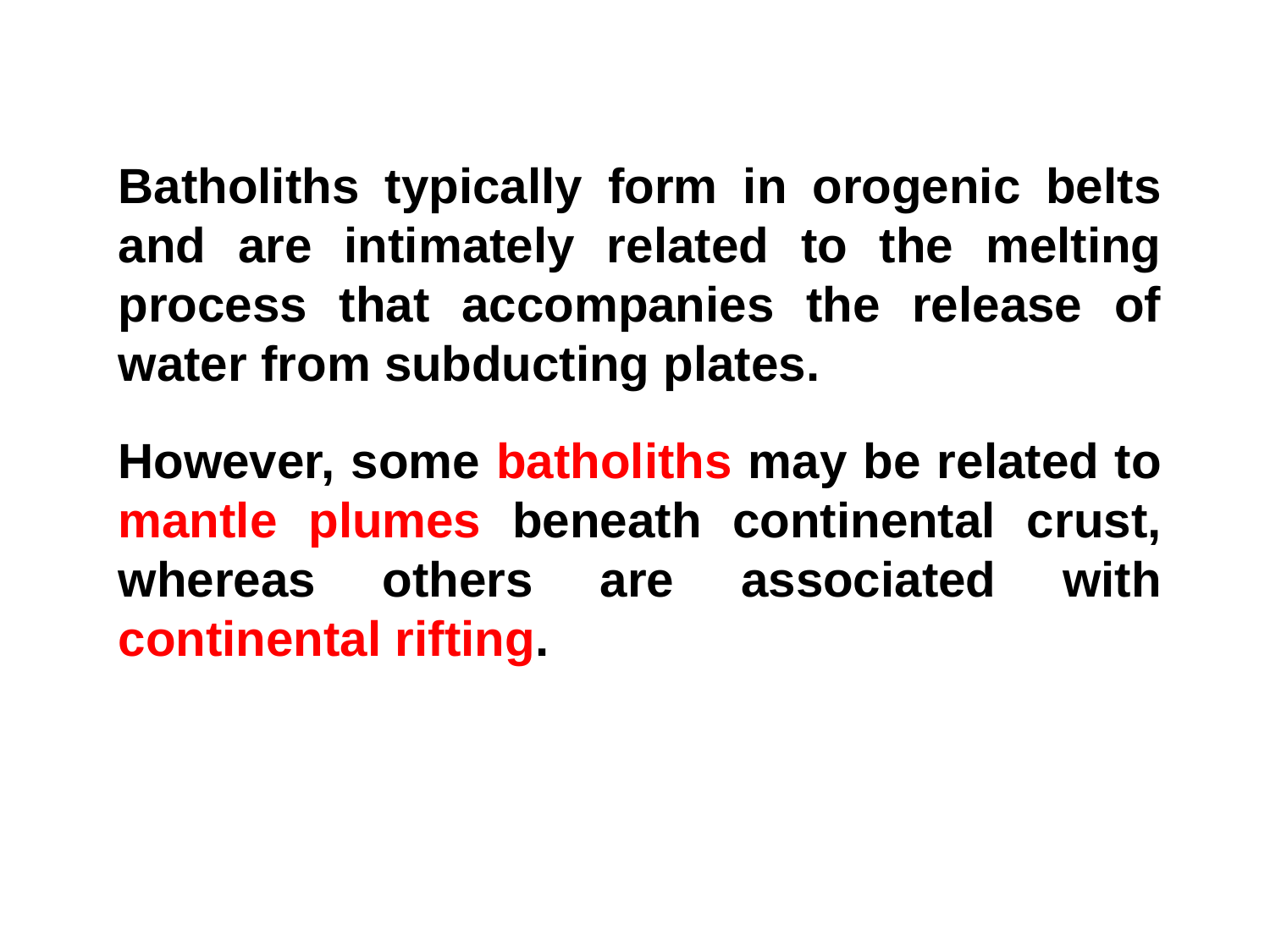

Batholiths typically form in orogenic belts and are intimately related to the melting process that accompanies the release of water from subducting plates.

However, some batholiths may be related to mantle plumes beneath continental crust, whereas others are associated with continental rifting.